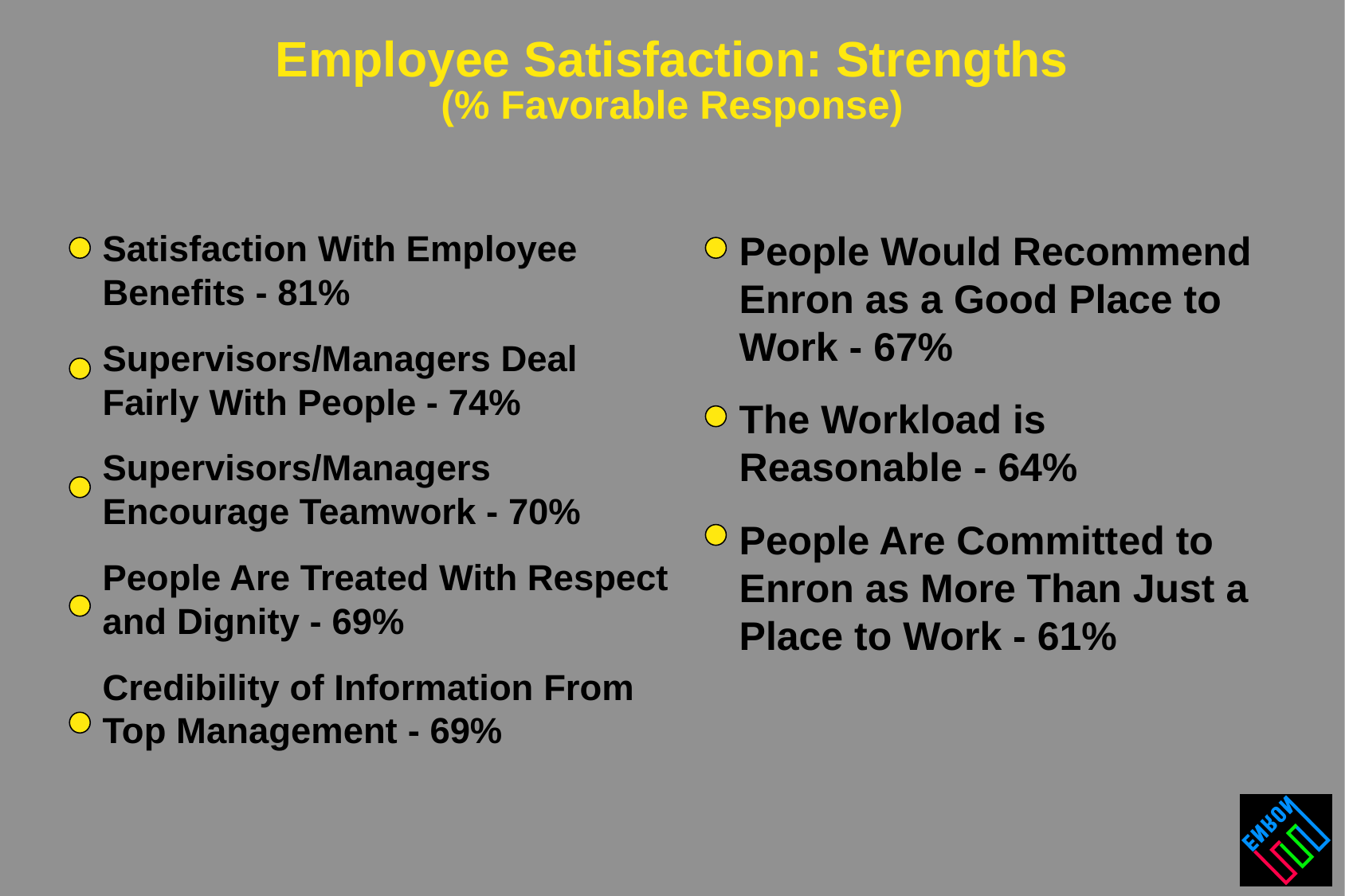

# Employee Satisfaction: Strengths (% Favorable Response)
Satisfaction With Employee Benefits - 81%
Supervisors/Managers Deal Fairly With People - 74%
Supervisors/Managers Encourage Teamwork - 70%
People Are Treated With Respect and Dignity - 69%
Credibility of Information From Top Management - 69%
People Would Recommend Enron as a Good Place to Work - 67%
The Workload is Reasonable - 64%
People Are Committed to Enron as More Than Just a Place to Work - 61%